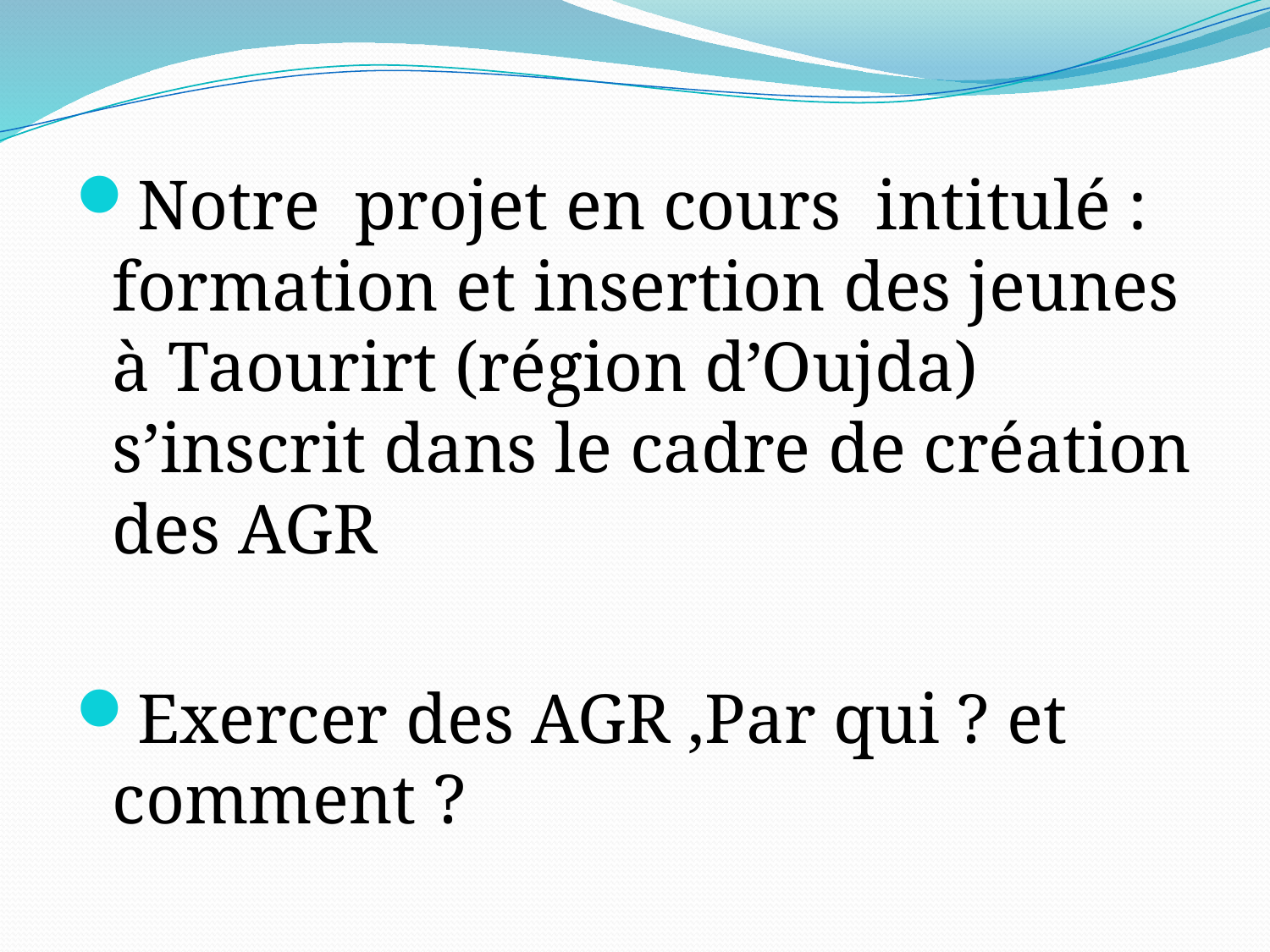

Notre  projet en cours  intitulé : formation et insertion des jeunes à Taourirt (région d’Oujda) s’inscrit dans le cadre de création des AGR

Exercer des AGR ,Par qui ? et comment ?